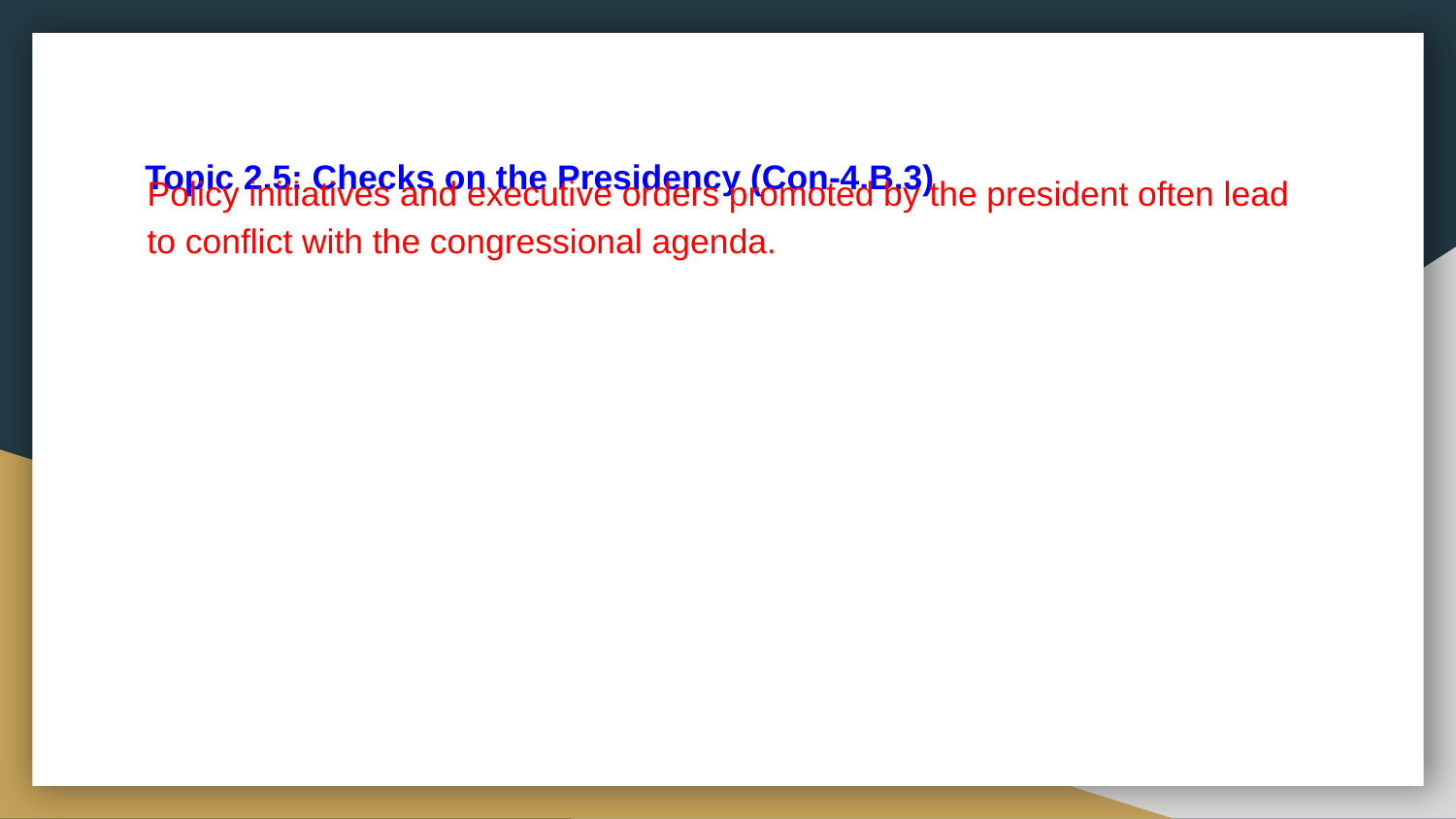

# Topic 2.5: Checks on the Presidency (Con-4.B.3)
Policy initiatives and executive orders promoted by the president often lead to conflict with the congressional agenda.